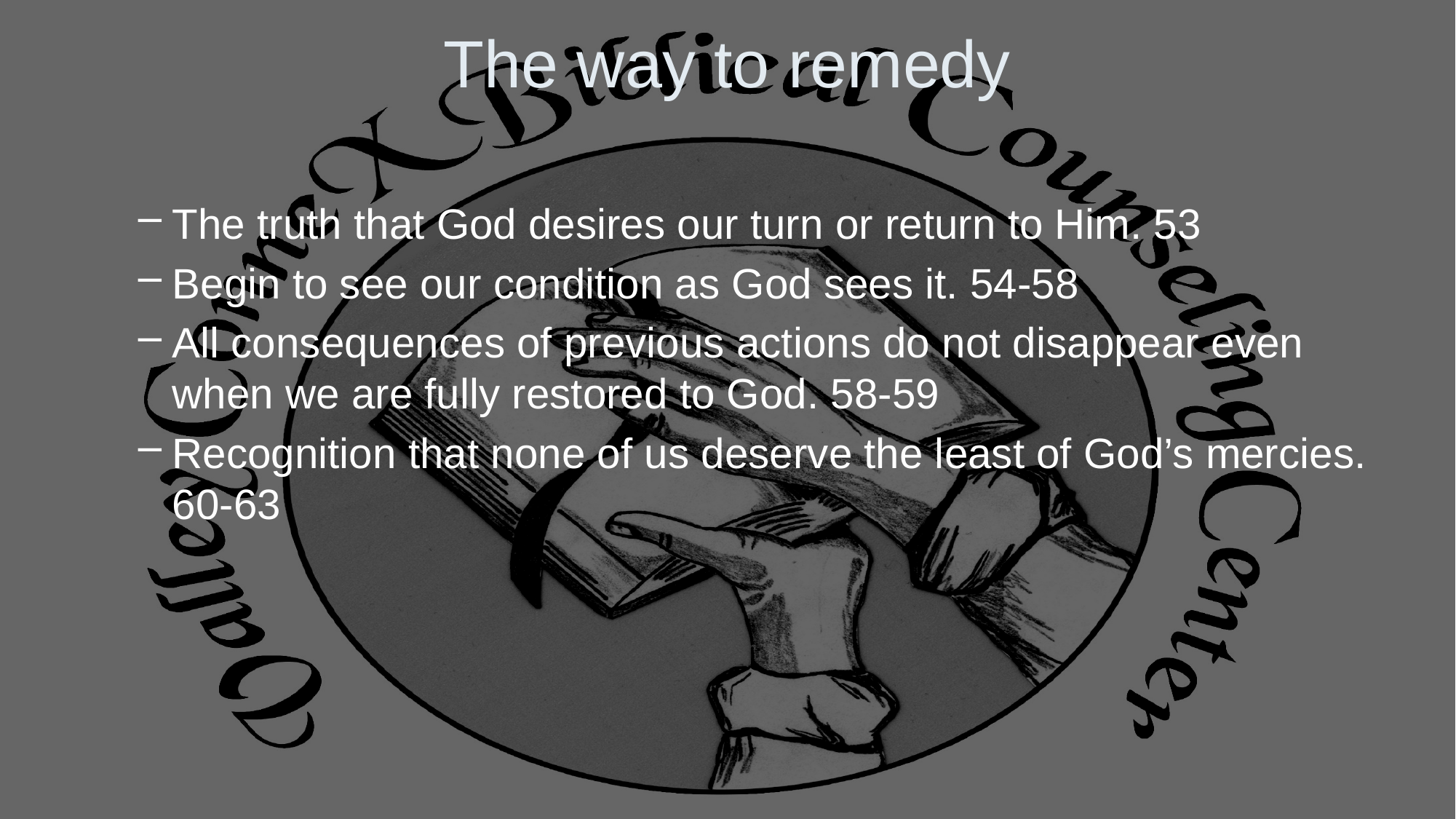

# The way to remedy
The truth that God desires our turn or return to Him. 53
Begin to see our condition as God sees it. 54-58
All consequences of previous actions do not disappear even when we are fully restored to God. 58-59
Recognition that none of us deserve the least of God’s mercies. 60-63